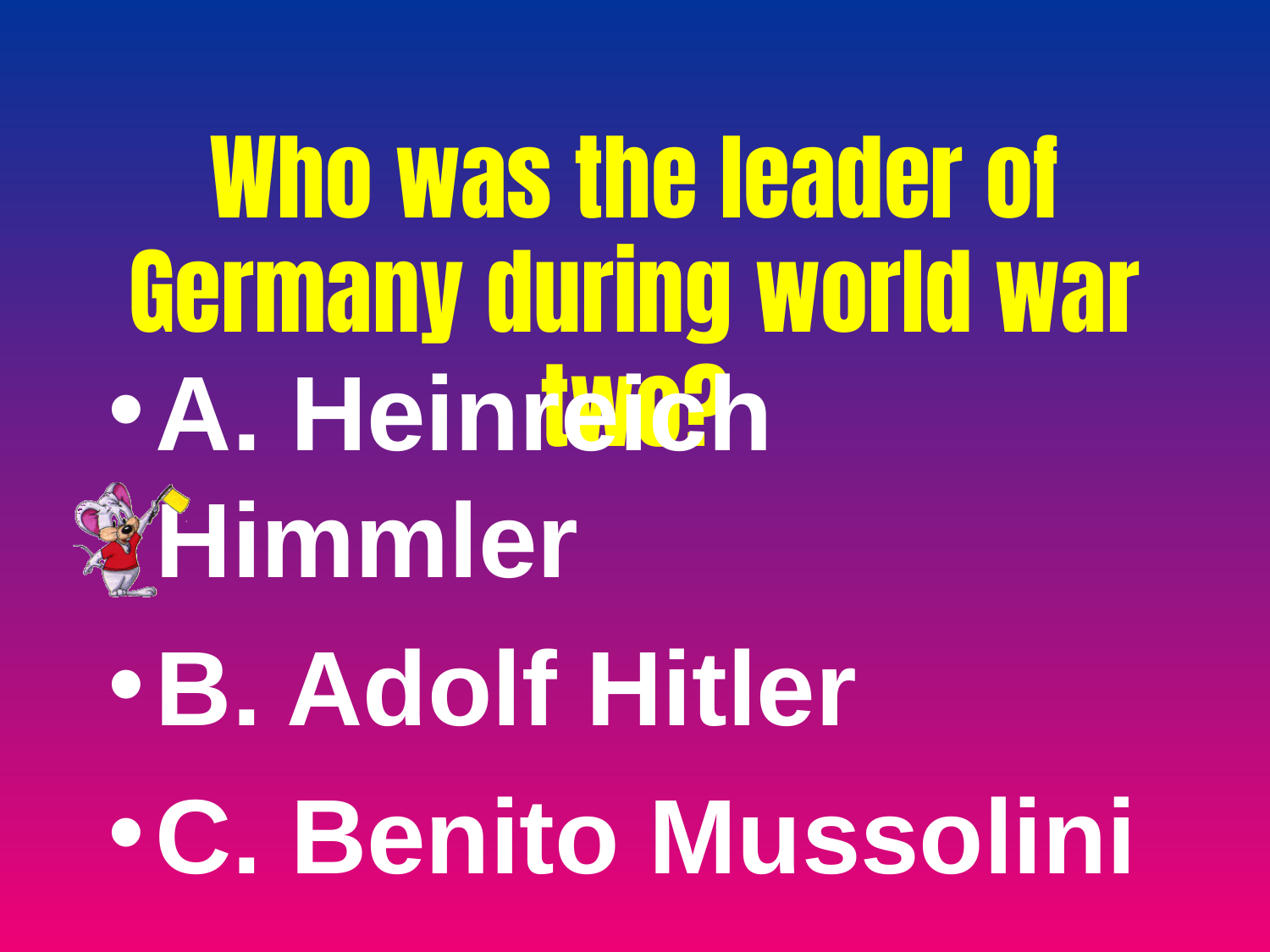

# Who was the leader of Germany during world war two?
A. Heinreich Himmler
B. Adolf Hitler
C. Benito Mussolini